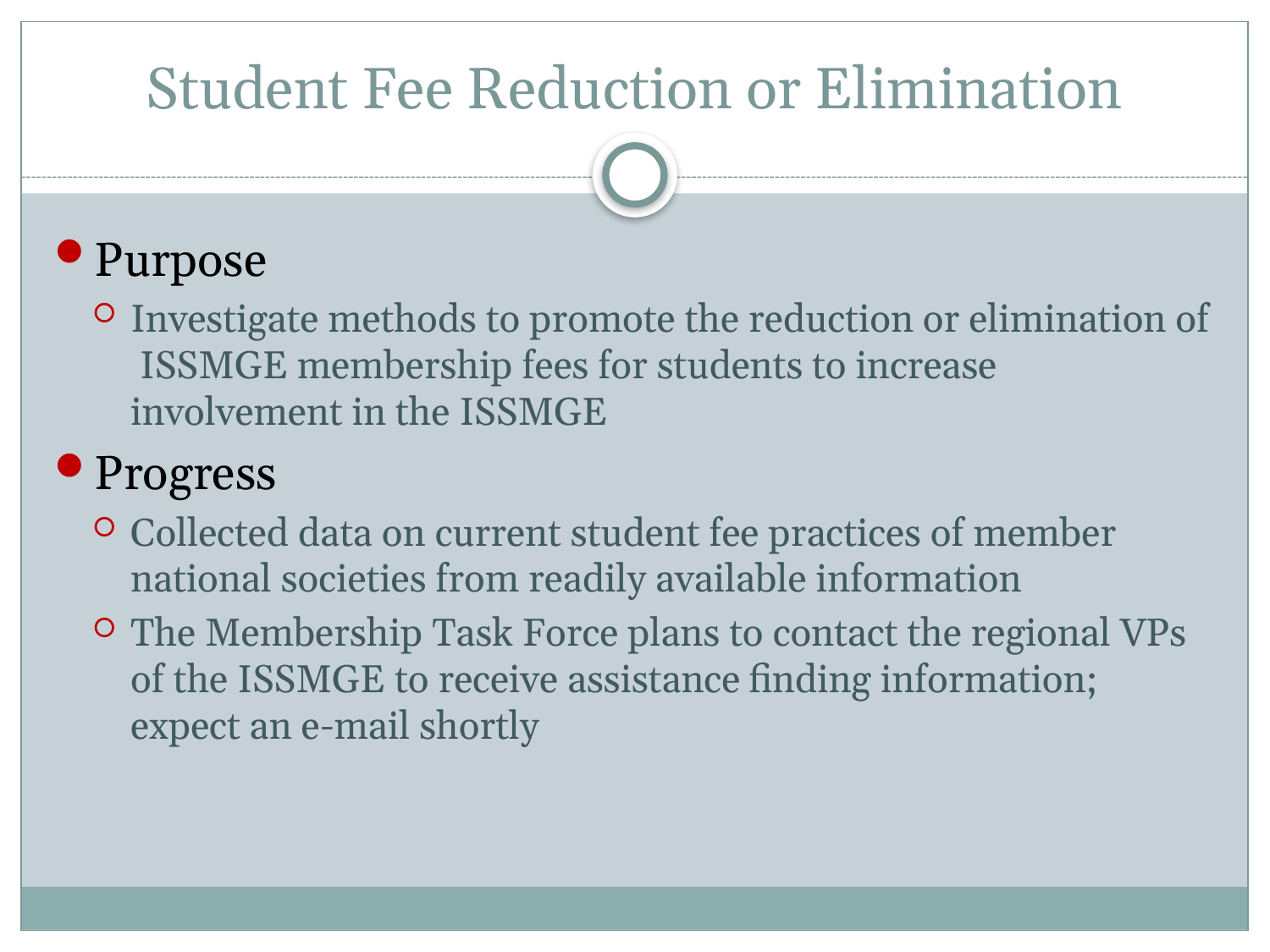

# Student Fee Reduction or Elimination
Purpose
Investigate methods to promote the reduction or elimination of  ISSMGE membership fees for students to increase involvement in the ISSMGE
Progress
Collected data on current student fee practices of member national societies from readily available information
The Membership Task Force plans to contact the regional VPs of the ISSMGE to receive assistance finding information; expect an e-mail shortly